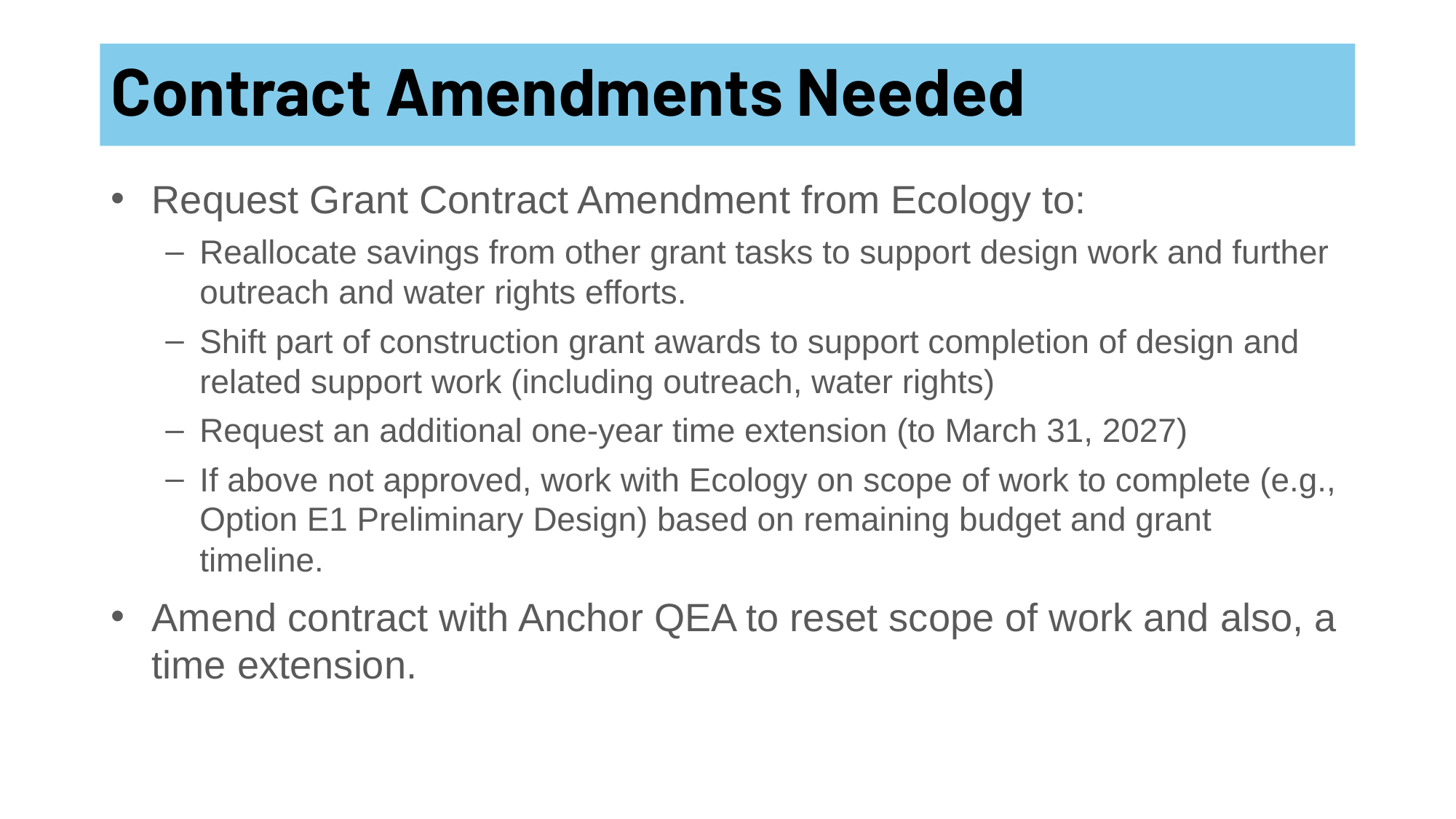

# Contract Amendments Needed
Request Grant Contract Amendment from Ecology to:
Reallocate savings from other grant tasks to support design work and further outreach and water rights efforts.
Shift part of construction grant awards to support completion of design and related support work (including outreach, water rights)
Request an additional one-year time extension (to March 31, 2027)
If above not approved, work with Ecology on scope of work to complete (e.g., Option E1 Preliminary Design) based on remaining budget and grant timeline.
Amend contract with Anchor QEA to reset scope of work and also, a time extension.